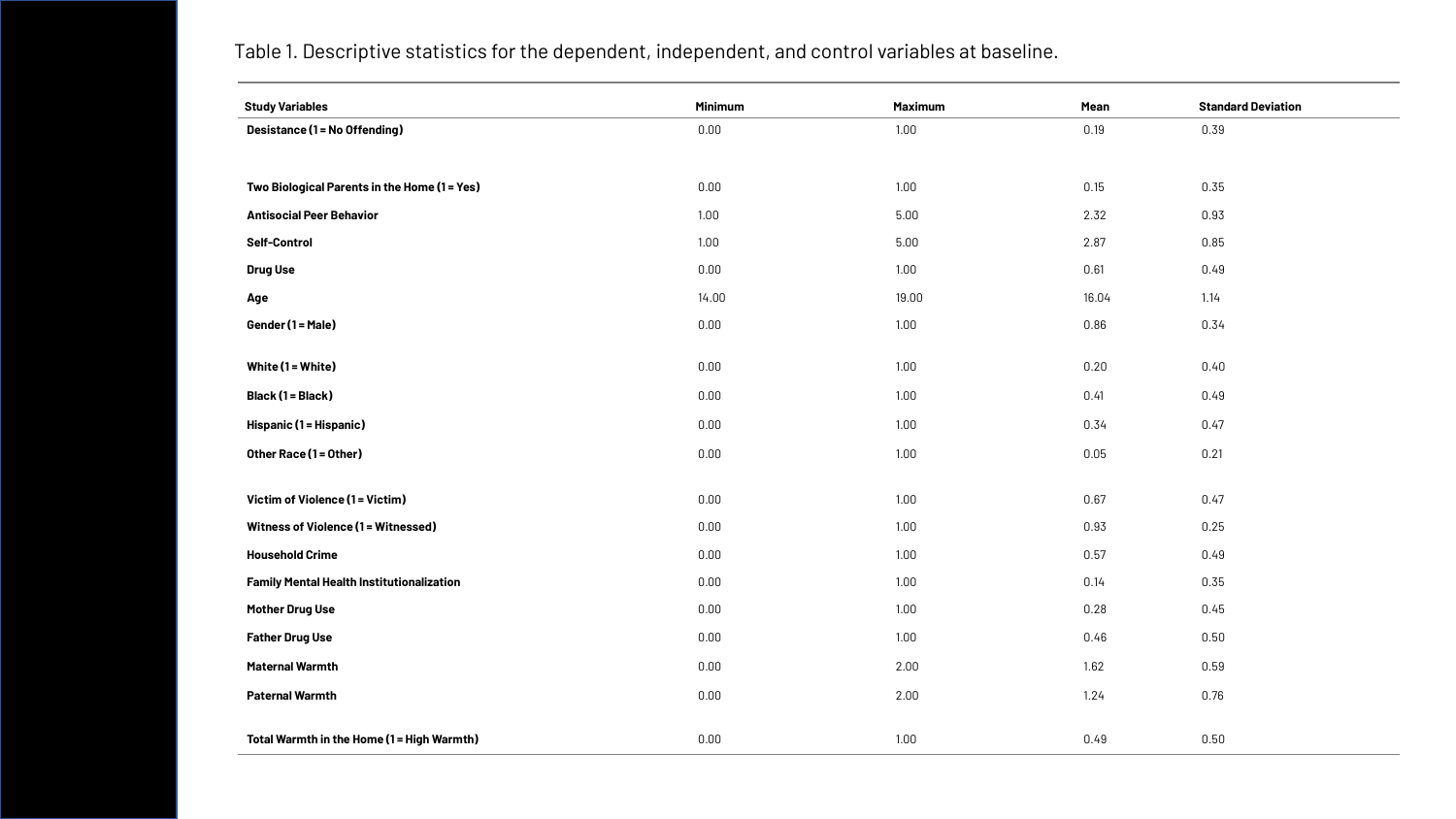

Table 1. Descriptive statistics for the dependent, independent, and control variables at baseline.
| Study Variables | Minimum | Maximum | Mean | Standard Deviation |
| --- | --- | --- | --- | --- |
| Desistance (1 = No Offending) | 0.00 | 1.00 | 0.19 | 0.39 |
| Two Biological Parents in the Home (1 = Yes) | 0.00 | 1.00 | 0.15 | 0.35 |
| Antisocial Peer Behavior | 1.00 | 5.00 | 2.32 | 0.93 |
| Self-Control | 1.00 | 5.00 | 2.87 | 0.85 |
| Drug Use | 0.00 | 1.00 | 0.61 | 0.49 |
| Age | 14.00 | 19.00 | 16.04 | 1.14 |
| Gender (1 = Male) | 0.00 | 1.00 | 0.86 | 0.34 |
| White (1 = White)  Black (1 = Black)  Hispanic (1 = Hispanic)  Other Race (1 = Other) | 0.00  0.00  0.00  0.00 | 1.00  1.00  1.00  1.00 | 0.20  0.41  0.34  0.05 | 0.40  0.49  0.47  0.21 |
| Victim of Violence (1 = Victim) | 0.00 | 1.00 | 0.67 | 0.47 |
| Witness of Violence (1 = Witnessed) | 0.00 | 1.00 | 0.93 | 0.25 |
| Household Crime | 0.00 | 1.00 | 0.57 | 0.49 |
| Family Mental Health Institutionalization | 0.00 | 1.00 | 0.14 | 0.35 |
| Mother Drug Use | 0.00 | 1.00 | 0.28 | 0.45 |
| Father Drug Use  Maternal Warmth  Paternal Warmth | 0.00  0.00  0.00 | 1.00  2.00  2.00 | 0.46  1.62  1.24 | 0.50  0.59  0.76 |
| Total Warmth in the Home (1 = High Warmth) | 0.00 | 1.00 | 0.49 | 0.50 |